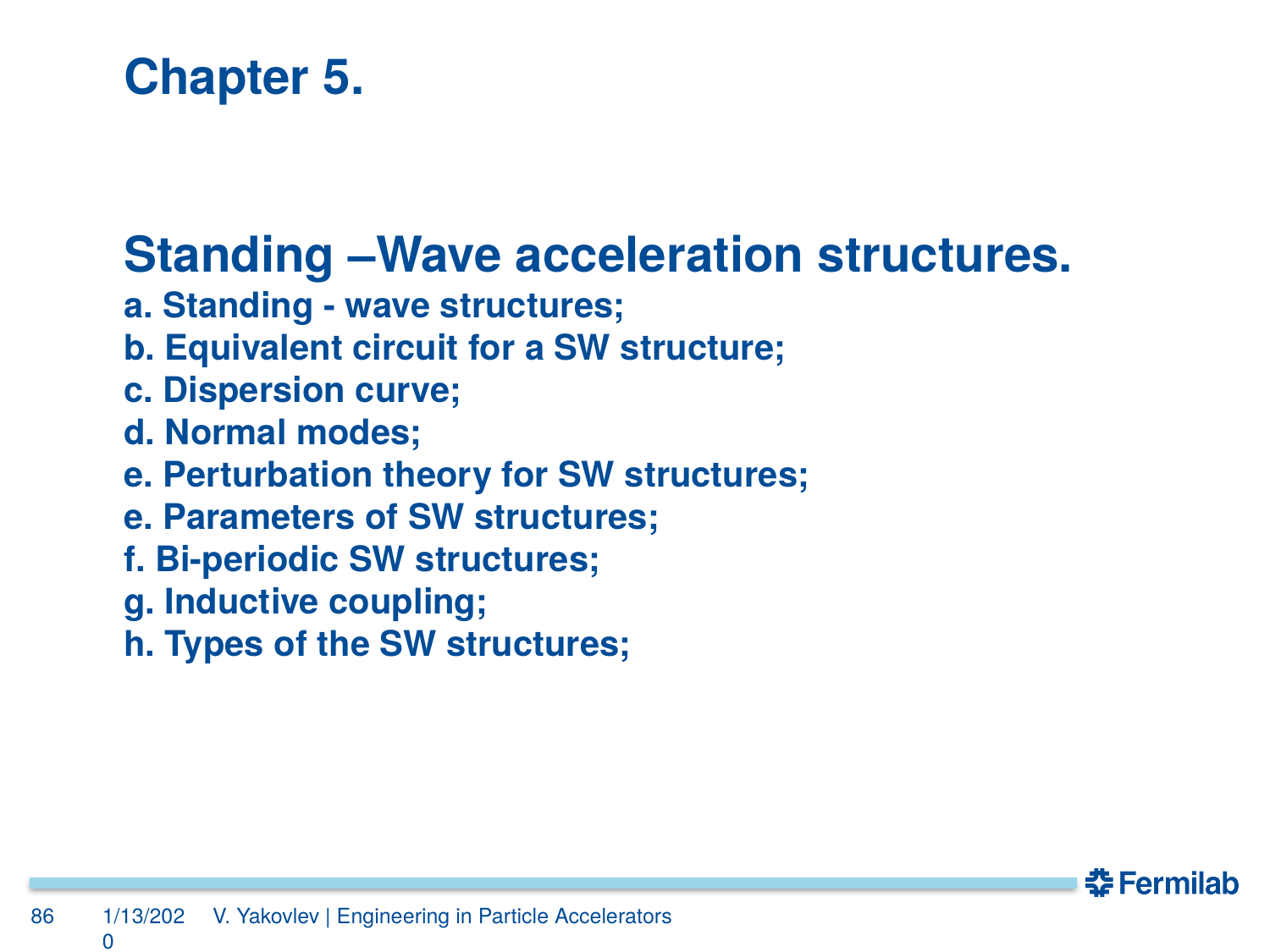

# Chapter 5. Standing –Wave acceleration structures. a. Standing - wave structures; b. Equivalent circuit for a SW structure; c. Dispersion curve; d. Normal modes; e. Perturbation theory for SW structures; e. Parameters of SW structures; f. Bi-periodic SW structures; g. Inductive coupling; h. Types of the SW structures;
86
1/13/2020
V. Yakovlev | Engineering in Particle Accelerators